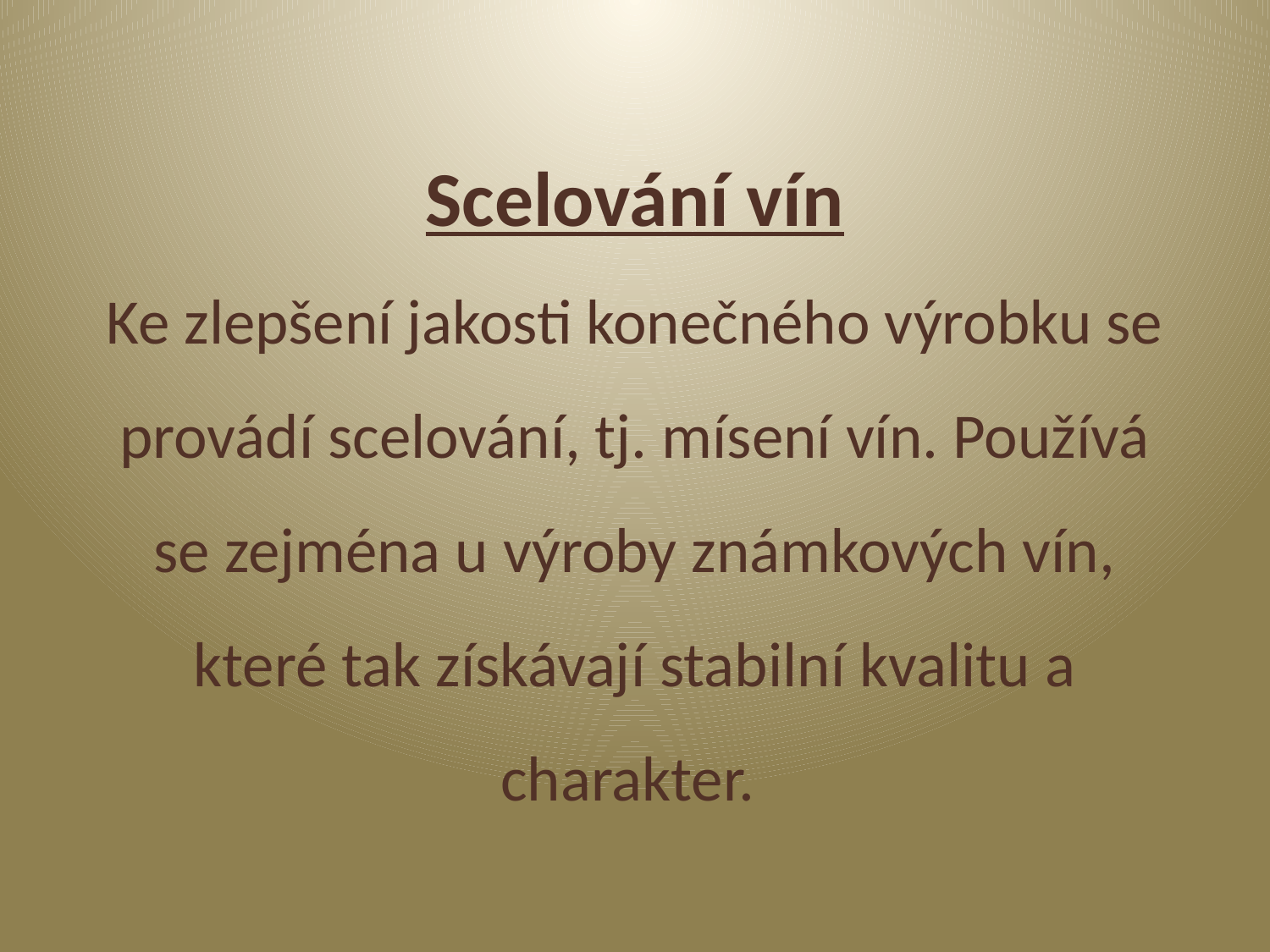

Scelování vín
Ke zlepšení jakosti konečného výrobku se provádí scelování, tj. mísení vín. Používá se zejména u výroby známkových vín, které tak získávají stabilní kvalitu a charakter.